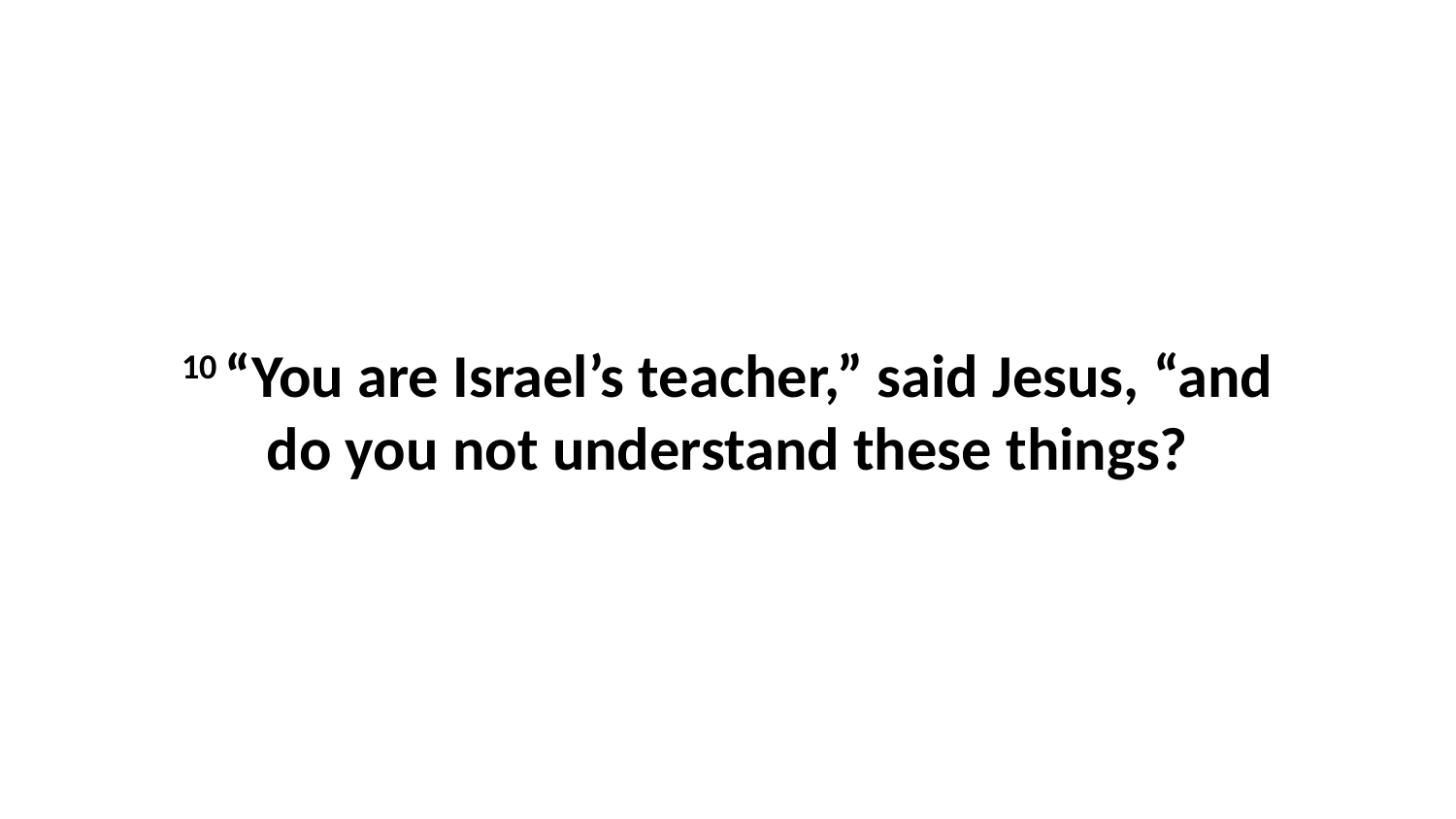

10 “You are Israel’s teacher,” said Jesus, “and do you not understand these things?